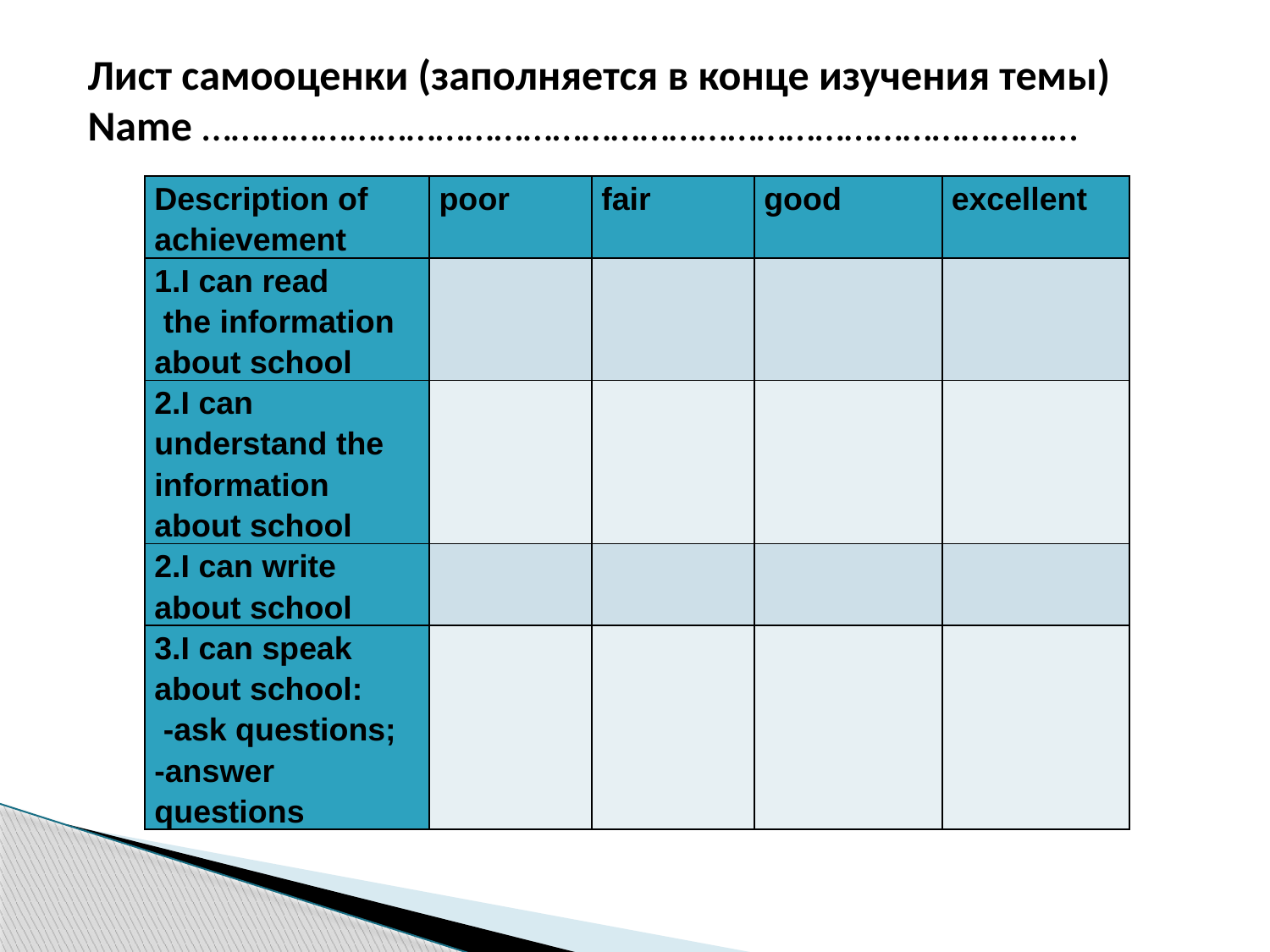

Лист самооценки (заполняется в конце изучения темы)
Name ………………………………………………………………………………

| Description of achievement | poor | fair | good | excellent |
| --- | --- | --- | --- | --- |
| 1.I can read the information about school |  |  |  |  |
| 2.I can understand the information about school |  |  |  |  |
| 2.I can write about school |  |  |  |  |
| 3.I can speak about school: -ask questions; -answer questions |  |  |  |  |